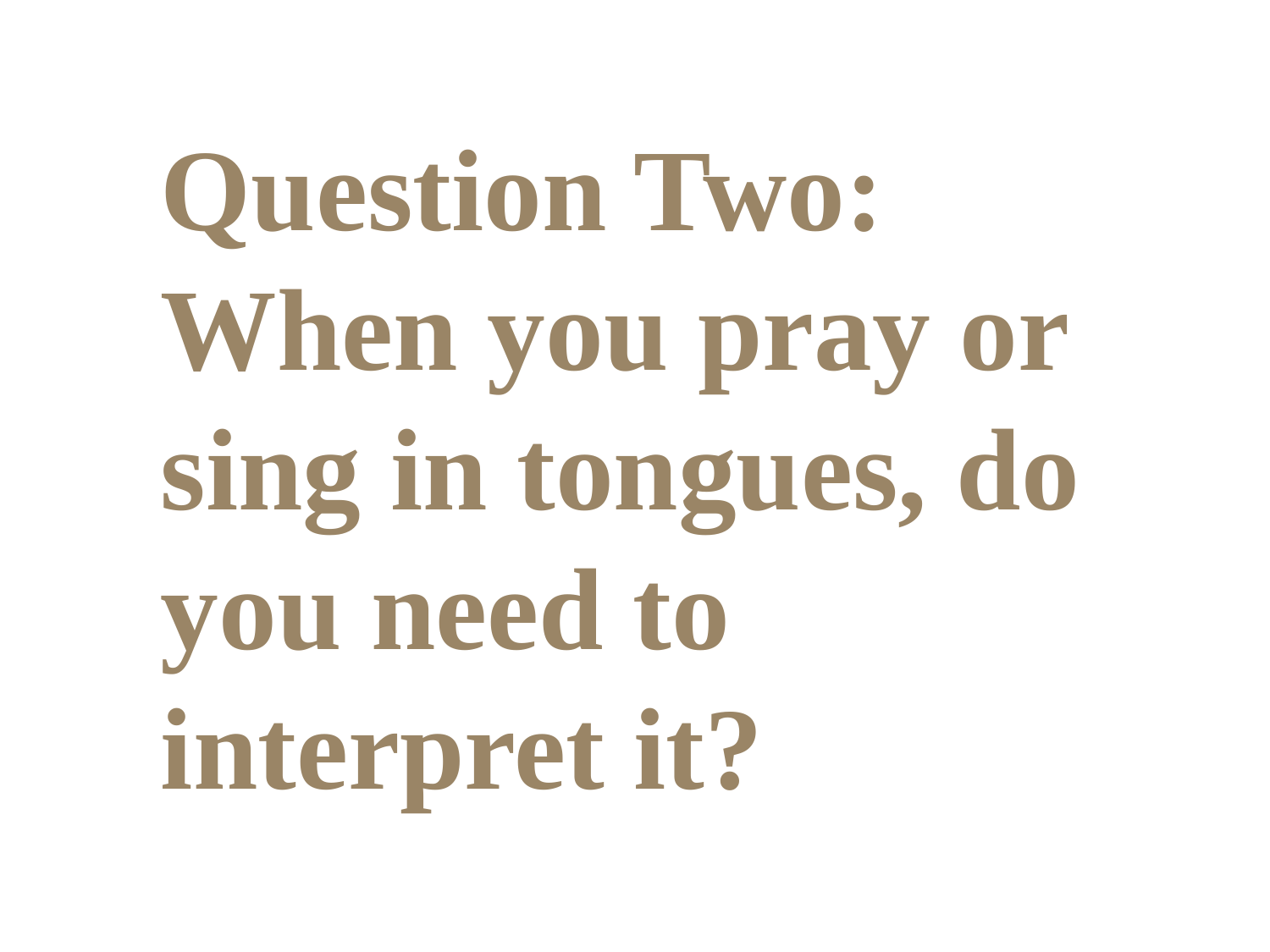

Question Two: When you pray or sing in tongues, do you need to interpret it?